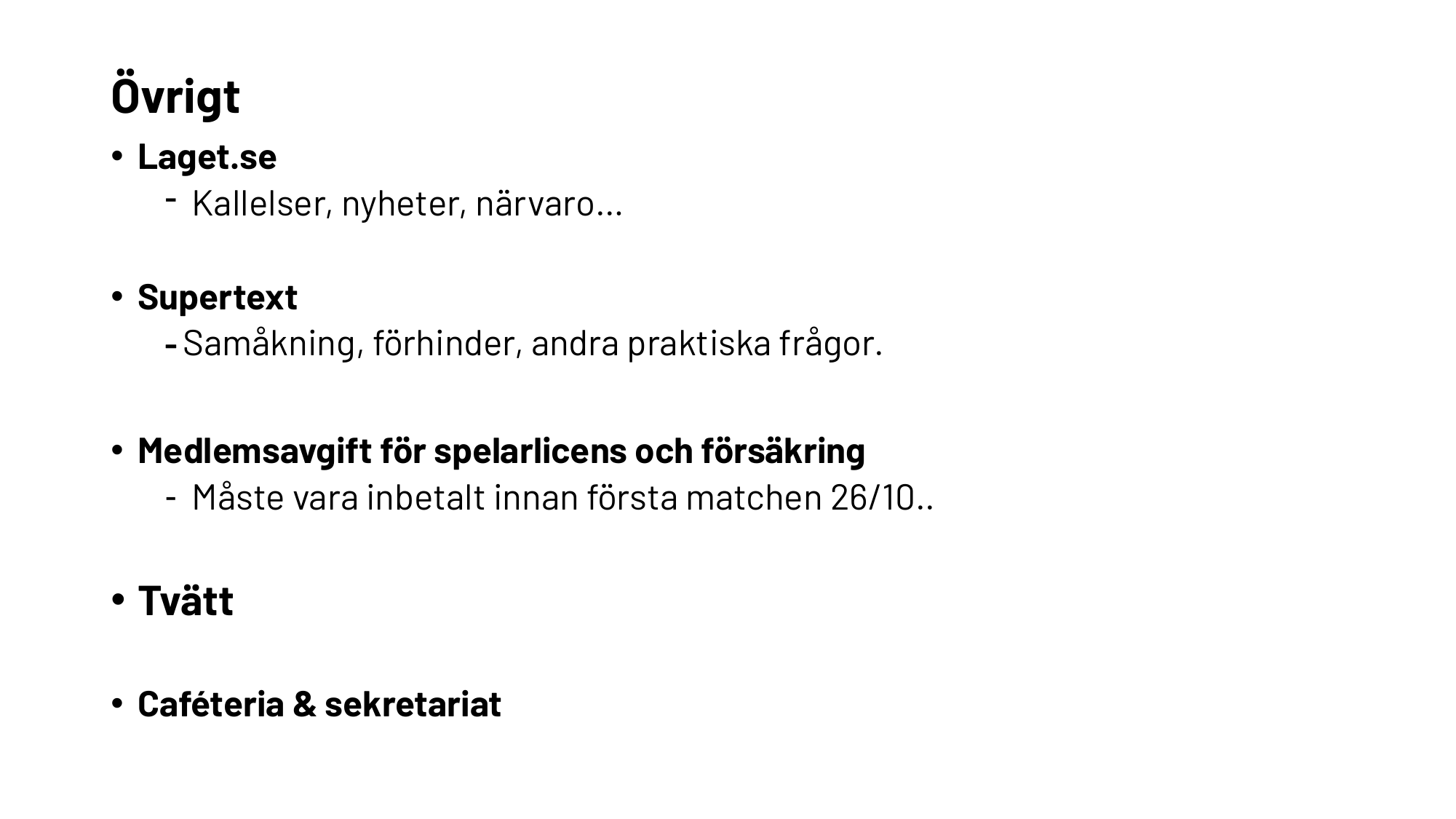

Övrigt
Laget.se
Kallelser, nyheter, närvaro…

Supertext
- Samåkning, förhinder, andra praktiska frågor.

Medlemsavgift för spelarlicens och försäkring
Måste vara inbetalt innan första matchen 26/10..

Tvätt

Caféteria & sekretariat